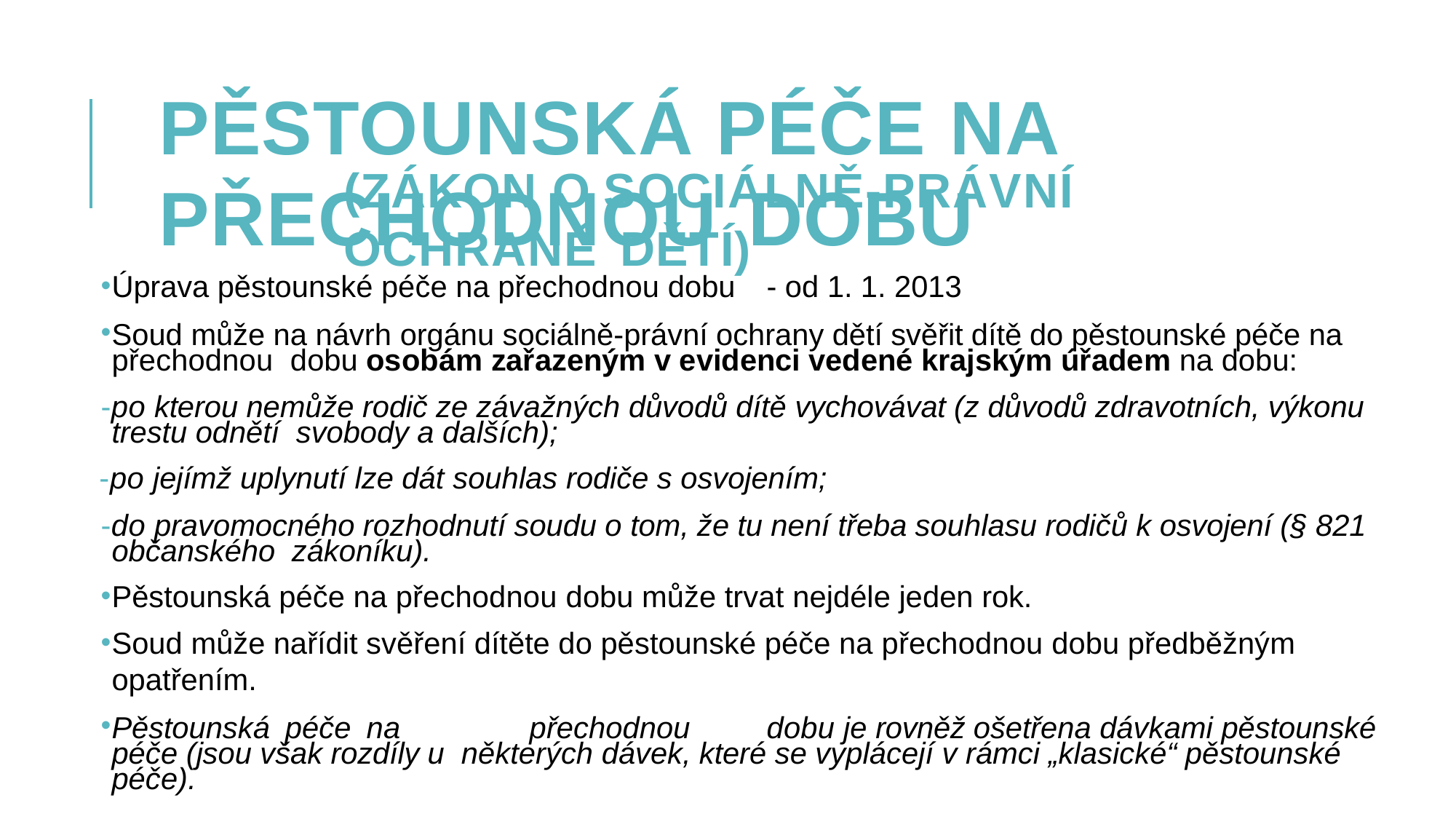

# PĚSTOUNSKÁ PÉČE NA PŘECHODNOU DOBU
(ZÁKON O SOCIÁLNĚ-PRÁVNÍ OCHRANĚ DĚTÍ)
Úprava pěstounské péče na přechodnou dobu	- od 1. 1. 2013
Soud může na návrh orgánu sociálně-právní ochrany dětí svěřit dítě do pěstounské péče na přechodnou  dobu osobám zařazeným v evidenci vedené krajským úřadem na dobu:
-po kterou nemůže rodič ze závažných důvodů dítě vychovávat (z důvodů zdravotních, výkonu trestu odnětí  svobody a dalších);
-po jejímž uplynutí lze dát souhlas rodiče s osvojením;
-do pravomocného rozhodnutí soudu o tom, že tu není třeba souhlasu rodičů k osvojení (§ 821 občanského  zákoníku).
Pěstounská péče na přechodnou dobu může trvat nejdéle jeden rok.
Soud může nařídit svěření dítěte do pěstounské péče na přechodnou dobu předběžným opatřením.
Pěstounská péče na	přechodnou	dobu je rovněž ošetřena dávkami pěstounské péče (jsou však rozdíly u  některých dávek, které se vyplácejí v rámci „klasické“ pěstounské péče).